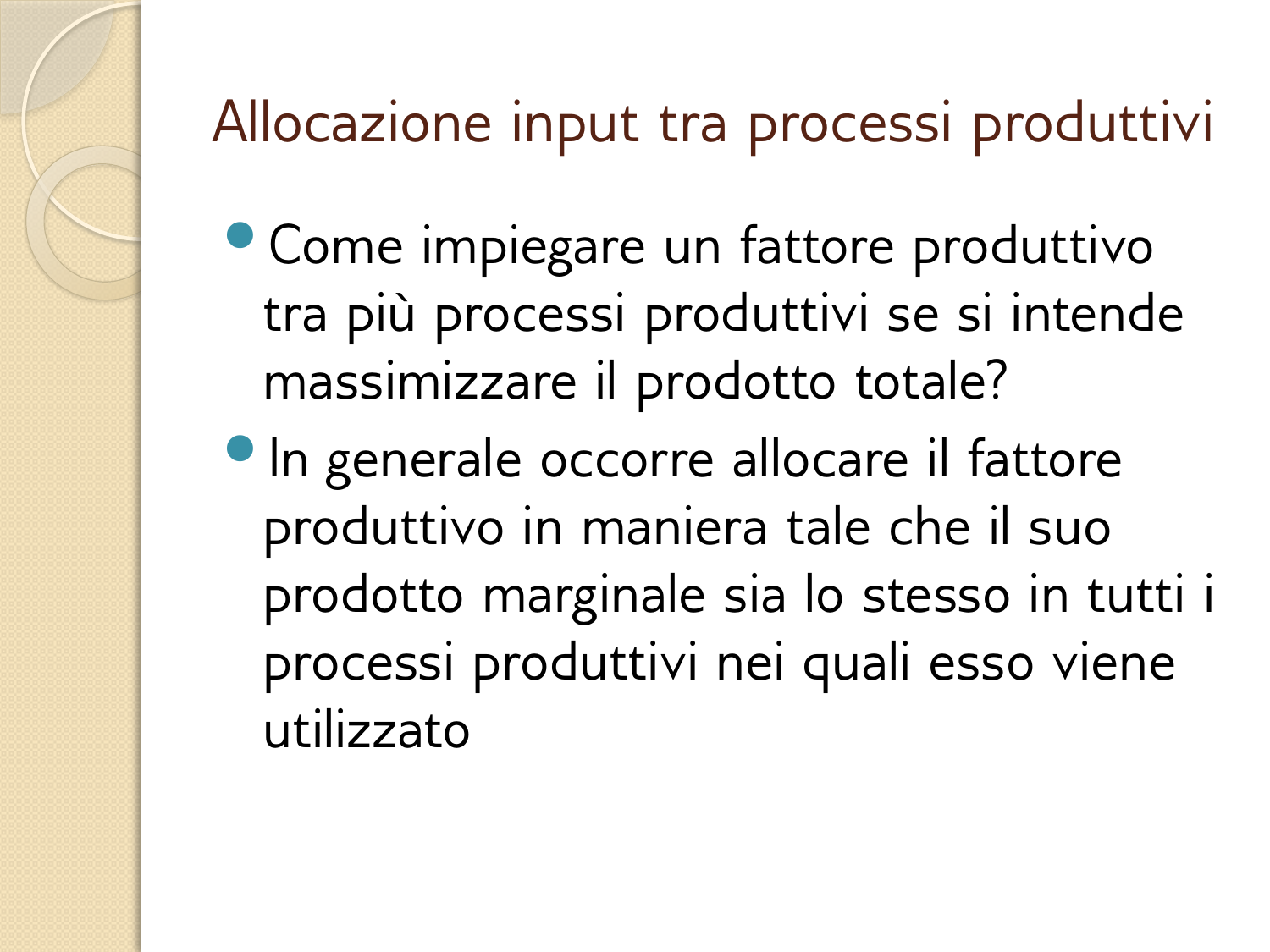

# Allocazione input tra processi produttivi
Come impiegare un fattore produttivo tra più processi produttivi se si intende massimizzare il prodotto totale?
In generale occorre allocare il fattore produttivo in maniera tale che il suo prodotto marginale sia lo stesso in tutti i processi produttivi nei quali esso viene utilizzato